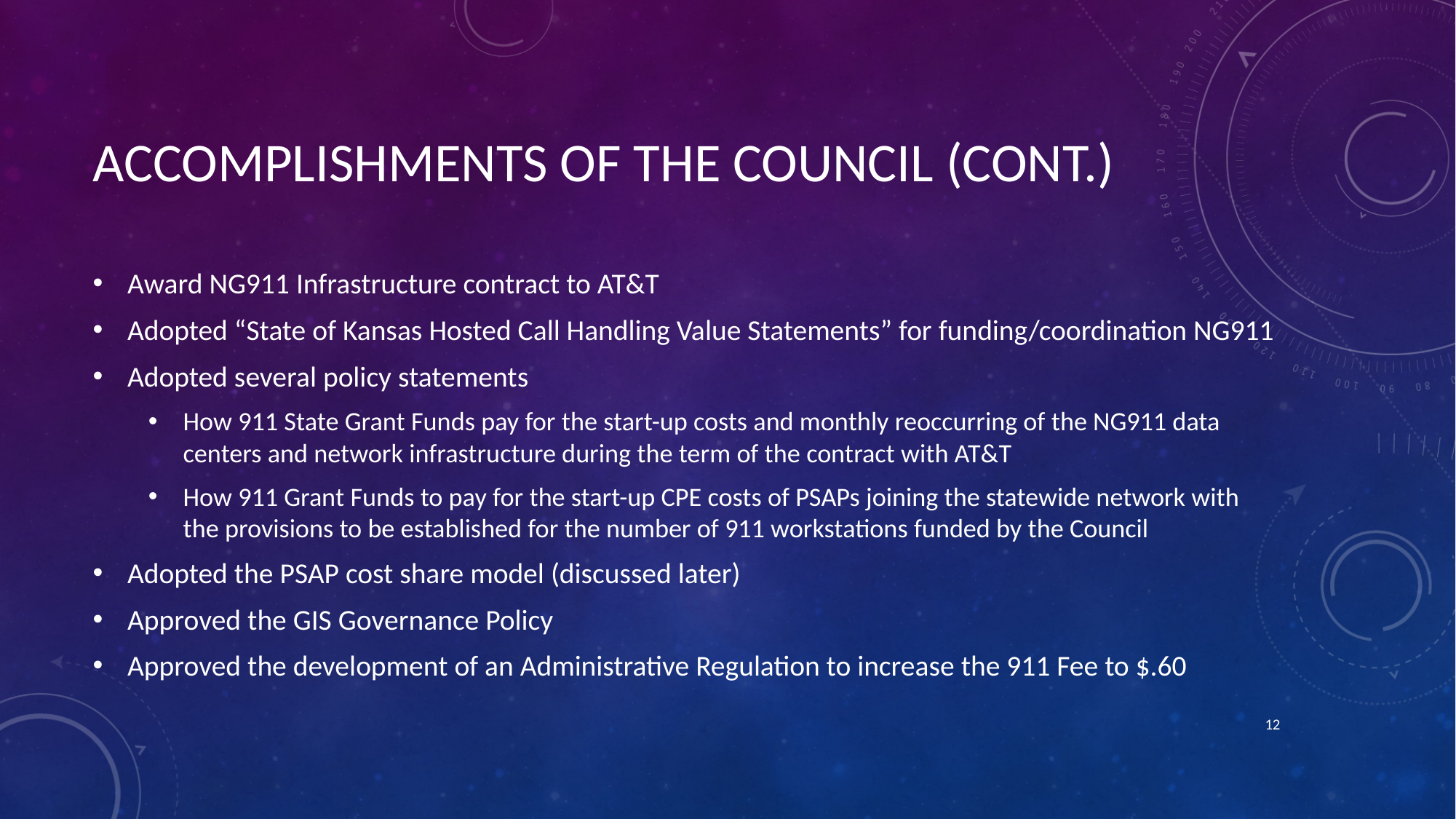

# Accomplishments of the council (cont.)
Award NG911 Infrastructure contract to AT&T
Adopted “State of Kansas Hosted Call Handling Value Statements” for funding/coordination NG911
Adopted several policy statements
How 911 State Grant Funds pay for the start-up costs and monthly reoccurring of the NG911 data centers and network infrastructure during the term of the contract with AT&T
How 911 Grant Funds to pay for the start-up CPE costs of PSAPs joining the statewide network with the provisions to be established for the number of 911 workstations funded by the Council
Adopted the PSAP cost share model (discussed later)
Approved the GIS Governance Policy
Approved the development of an Administrative Regulation to increase the 911 Fee to $.60
12